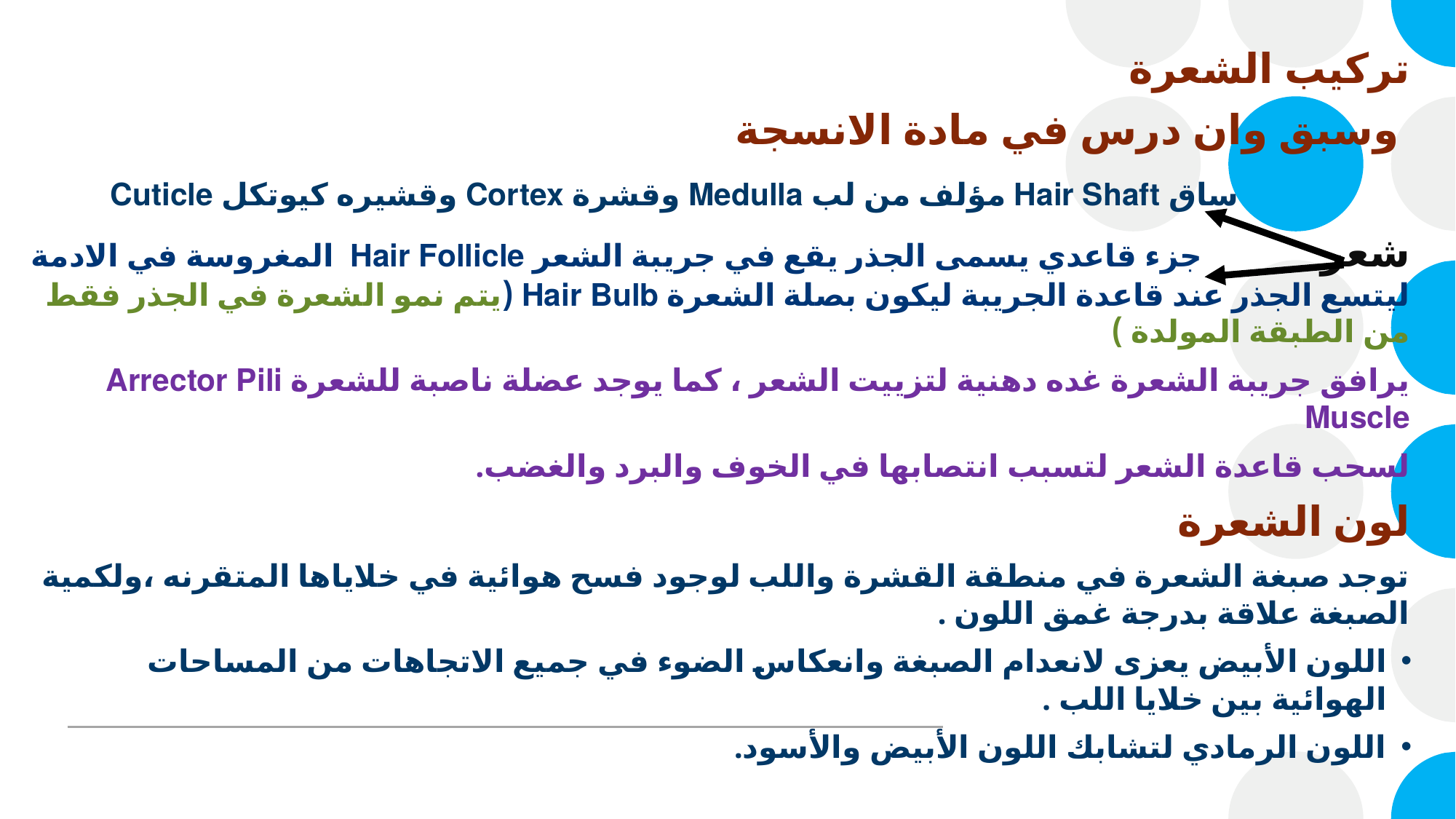

تركيب الشعرة
وسبق وان درس في مادة الانسجة
                ساق Hair Shaft مؤلف من لب Medulla وقشرة Cortex وقشيره كيوتكل Cuticle
شعر           جزء قاعدي يسمى الجذر يقع في جريبة الشعر Hair Follicle  المغروسة في الادمة ليتسع الجذر عند قاعدة الجريبة ليكون بصلة الشعرة Hair Bulb (يتم نمو الشعرة في الجذر فقط من الطبقة المولدة )
يرافق جريبة الشعرة غده دهنية لتزييت الشعر ، كما يوجد عضلة ناصبة للشعرة Arrector Pili Muscle
لسحب قاعدة الشعر لتسبب انتصابها في الخوف والبرد والغضب.
لون الشعرة
توجد صبغة الشعرة في منطقة القشرة واللب لوجود فسح هوائية في خلاياها المتقرنه ،ولكمية الصبغة علاقة بدرجة غمق اللون .
اللون الأبيض يعزى لانعدام الصبغة وانعكاس الضوء في جميع الاتجاهات من المساحات الهوائية بين خلايا اللب .
اللون الرمادي لتشابك اللون الأبيض والأسود.